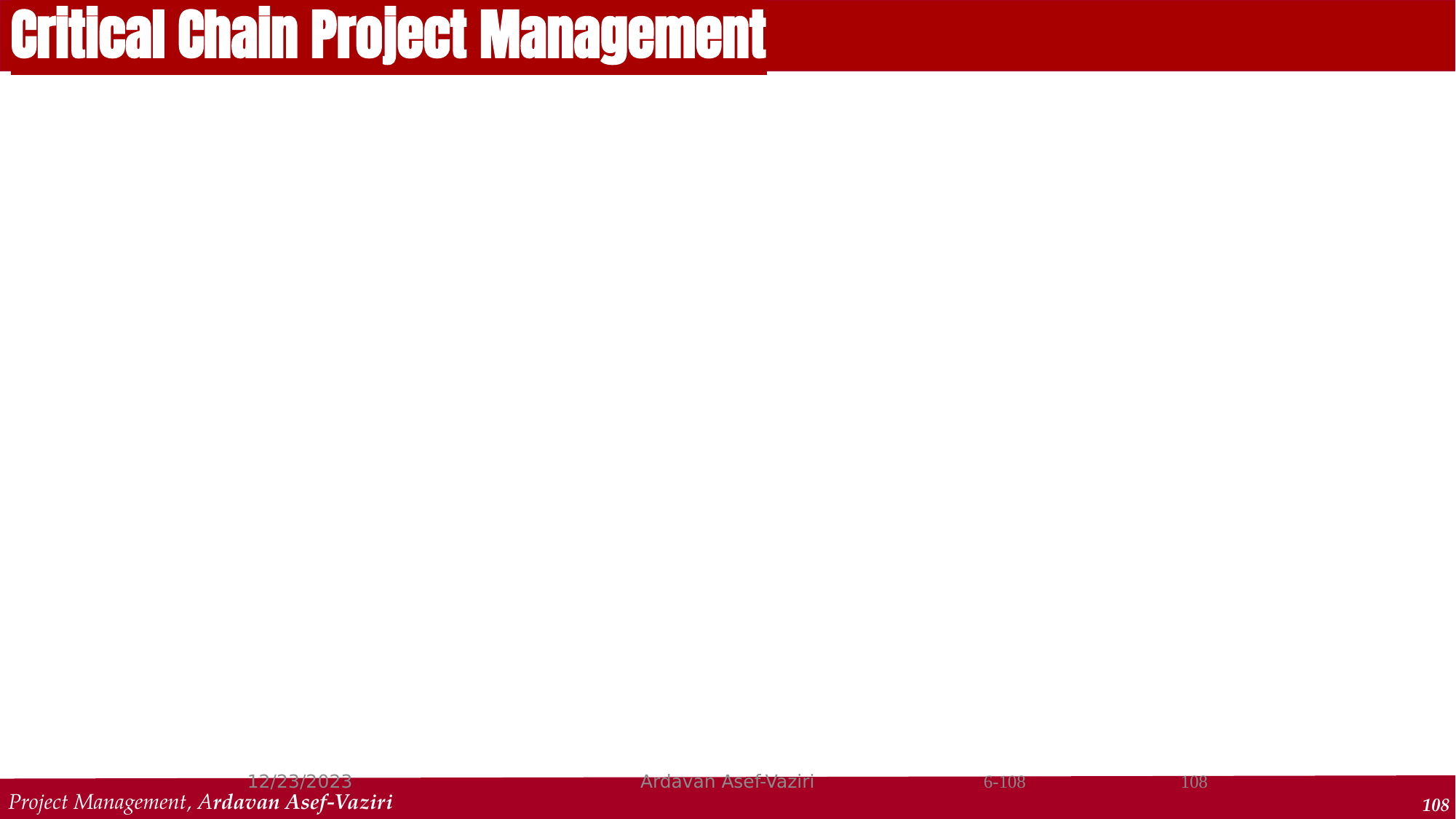

Critical Chain Project Management
6-108
12/23/2023
Ardavan Asef-Vaziri
108